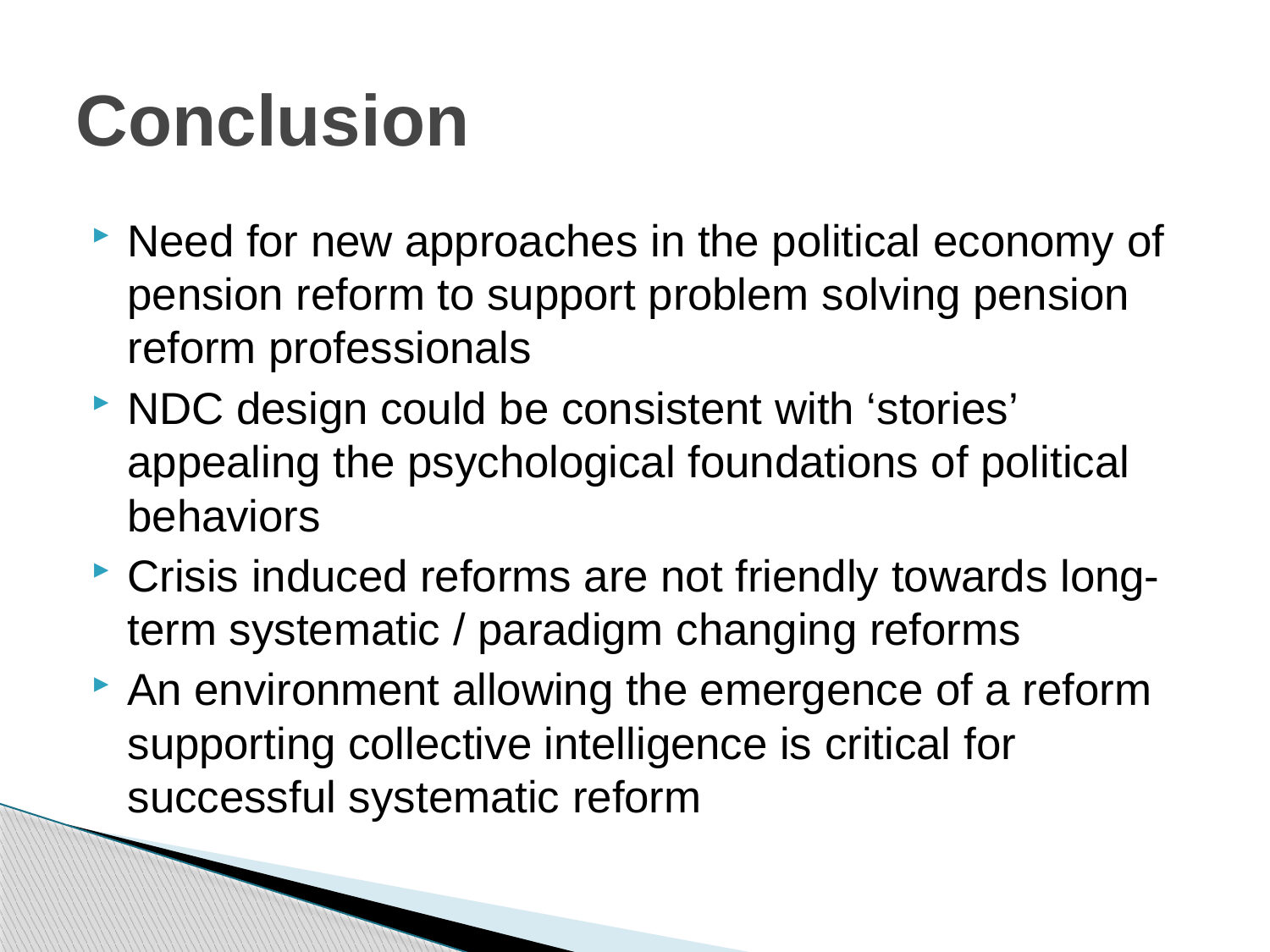

# Conclusion
Need for new approaches in the political economy of pension reform to support problem solving pension reform professionals
NDC design could be consistent with ‘stories’ appealing the psychological foundations of political behaviors
Crisis induced reforms are not friendly towards long-term systematic / paradigm changing reforms
An environment allowing the emergence of a reform supporting collective intelligence is critical for successful systematic reform